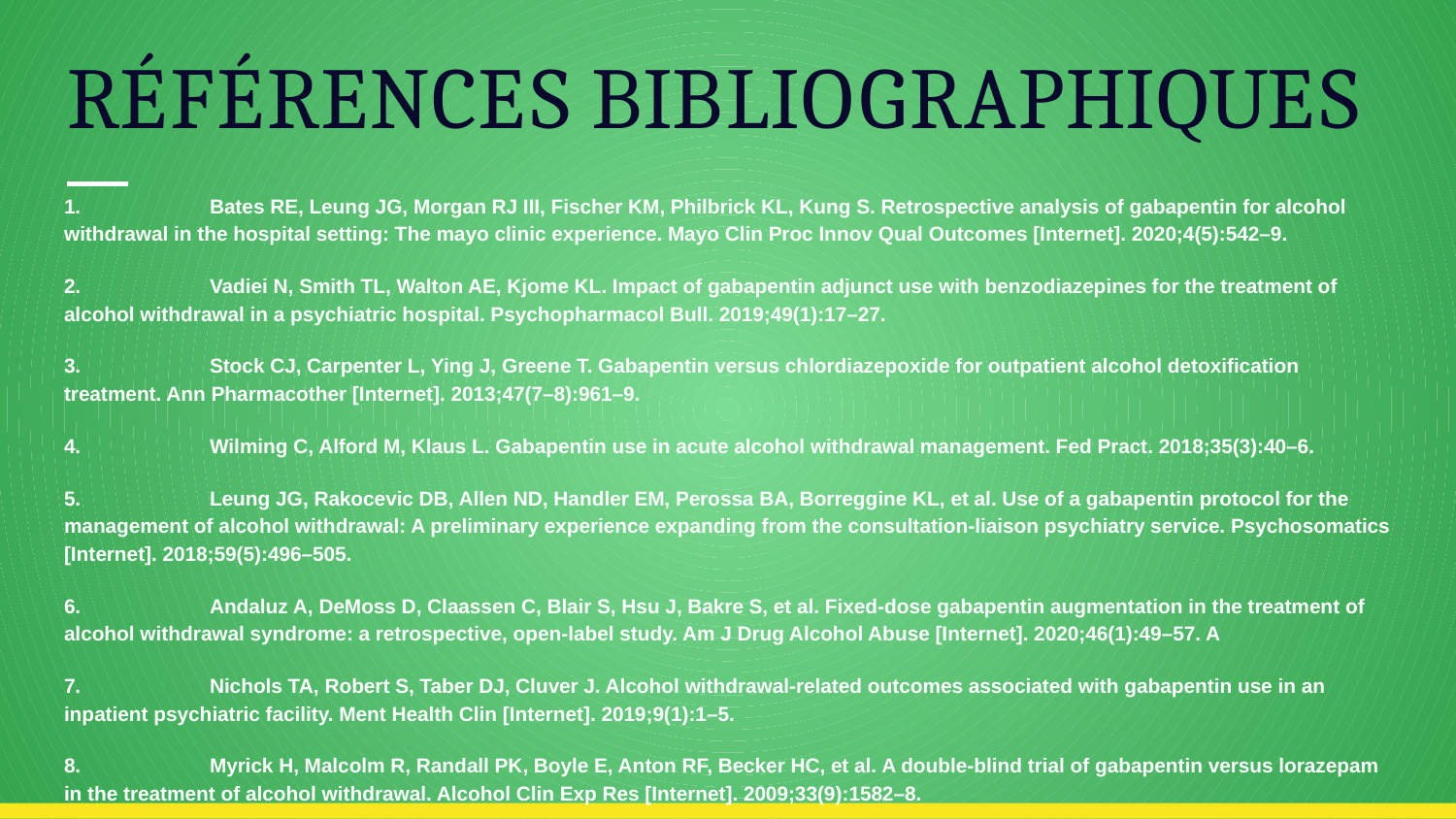

# RÉFÉRENCES BIBLIOGRAPHIQUES
1.	Bates RE, Leung JG, Morgan RJ III, Fischer KM, Philbrick KL, Kung S. Retrospective analysis of gabapentin for alcohol withdrawal in the hospital setting: The mayo clinic experience. Mayo Clin Proc Innov Qual Outcomes [Internet]. 2020;4(5):542–9.
2.	Vadiei N, Smith TL, Walton AE, Kjome KL. Impact of gabapentin adjunct use with benzodiazepines for the treatment of alcohol withdrawal in a psychiatric hospital. Psychopharmacol Bull. 2019;49(1):17–27.
3.	Stock CJ, Carpenter L, Ying J, Greene T. Gabapentin versus chlordiazepoxide for outpatient alcohol detoxification treatment. Ann Pharmacother [Internet]. 2013;47(7–8):961–9.
4.	Wilming C, Alford M, Klaus L. Gabapentin use in acute alcohol withdrawal management. Fed Pract. 2018;35(3):40–6.
5.	Leung JG, Rakocevic DB, Allen ND, Handler EM, Perossa BA, Borreggine KL, et al. Use of a gabapentin protocol for the management of alcohol withdrawal: A preliminary experience expanding from the consultation-liaison psychiatry service. Psychosomatics [Internet]. 2018;59(5):496–505.
6.	Andaluz A, DeMoss D, Claassen C, Blair S, Hsu J, Bakre S, et al. Fixed-dose gabapentin augmentation in the treatment of alcohol withdrawal syndrome: a retrospective, open-label study. Am J Drug Alcohol Abuse [Internet]. 2020;46(1):49–57. A
7.	Nichols TA, Robert S, Taber DJ, Cluver J. Alcohol withdrawal-related outcomes associated with gabapentin use in an inpatient psychiatric facility. Ment Health Clin [Internet]. 2019;9(1):1–5.
8.	Myrick H, Malcolm R, Randall PK, Boyle E, Anton RF, Becker HC, et al. A double-blind trial of gabapentin versus lorazepam in the treatment of alcohol withdrawal. Alcohol Clin Exp Res [Internet]. 2009;33(9):1582–8.